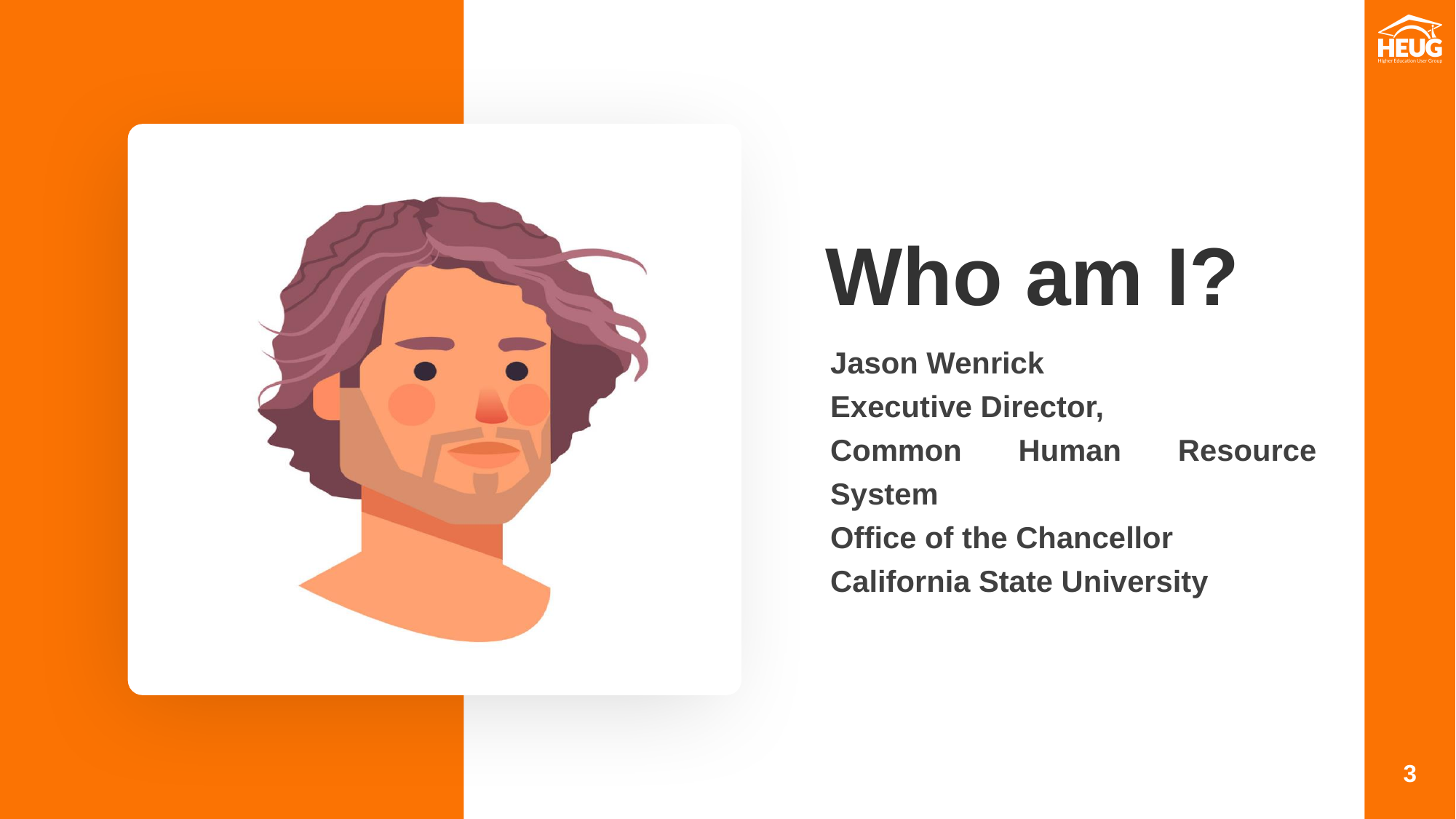

### Chart

| Category |
|---|
Who am I?
Jason Wenrick
Executive Director,
Common Human Resource System
Office of the Chancellor
California State University